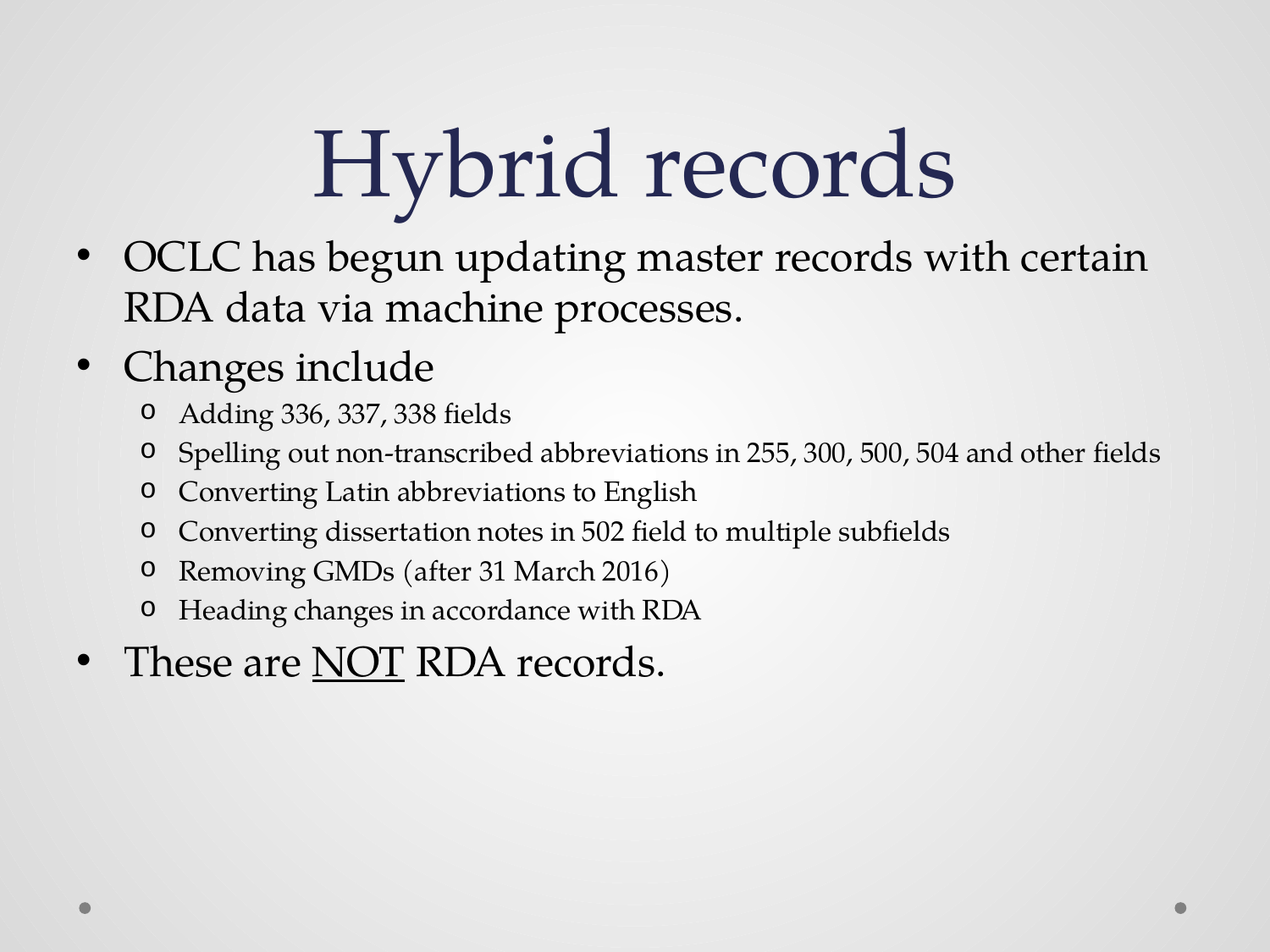

# Hybrid records
OCLC has begun updating master records with certain RDA data via machine processes.
Changes include
Adding 336, 337, 338 fields
Spelling out non-transcribed abbreviations in 255, 300, 500, 504 and other fields
Converting Latin abbreviations to English
Converting dissertation notes in 502 field to multiple subfields
Removing GMDs (after 31 March 2016)
Heading changes in accordance with RDA
These are NOT RDA records.